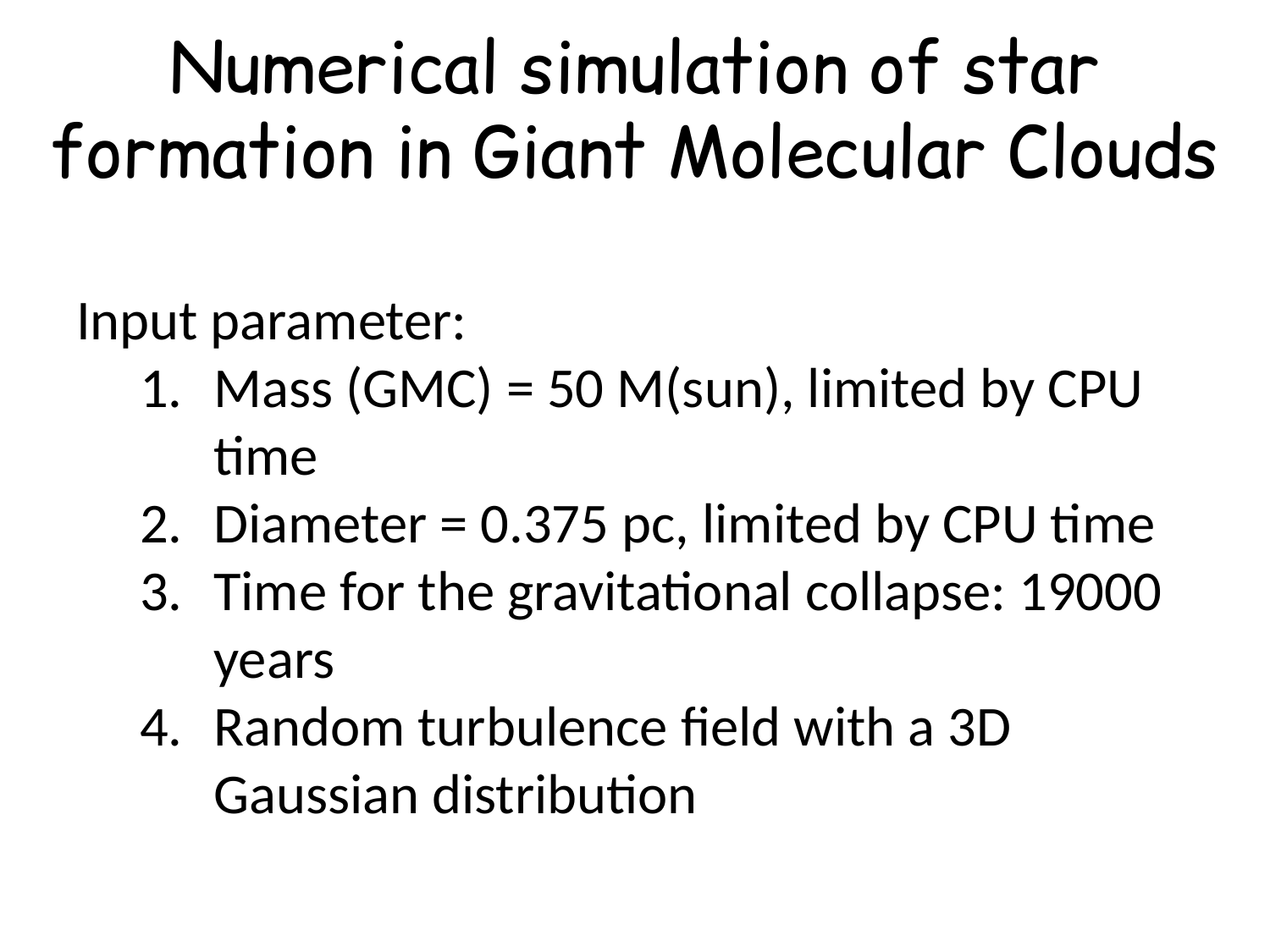

Numerical simulation of star formation in Giant Molecular Clouds
Input parameter:
Mass (GMC) = 50 M(sun), limited by CPU time
Diameter = 0.375 pc, limited by CPU time
Time for the gravitational collapse: 19000 years
Random turbulence field with a 3D Gaussian distribution